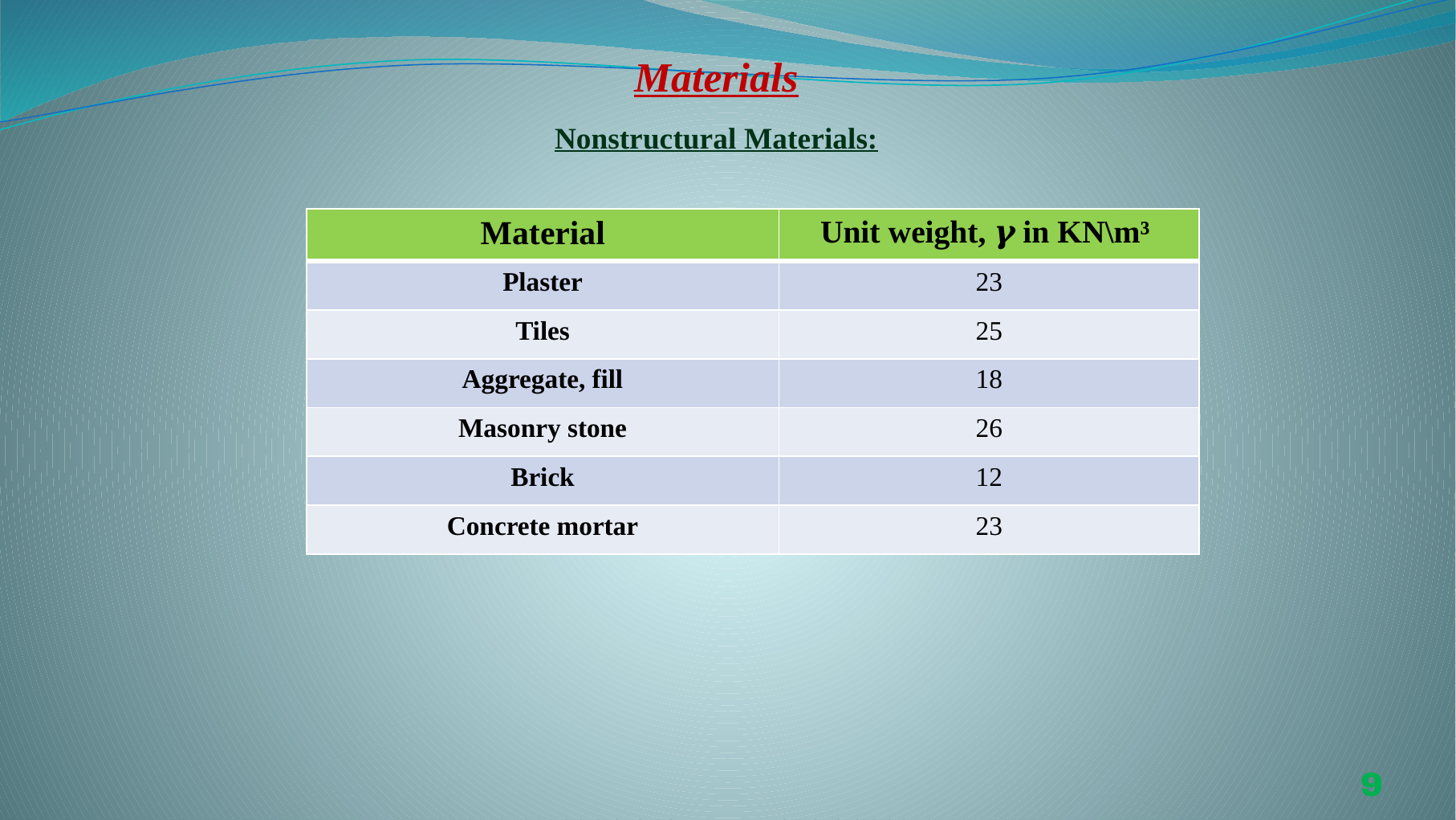

# Materials Nonstructural Materials:
| Material | Unit weight, 𝜸 in KN\m³ |
| --- | --- |
| Plaster | 23 |
| Tiles | 25 |
| Aggregate, fill | 18 |
| Masonry stone | 26 |
| Brick | 12 |
| Concrete mortar | 23 |
9